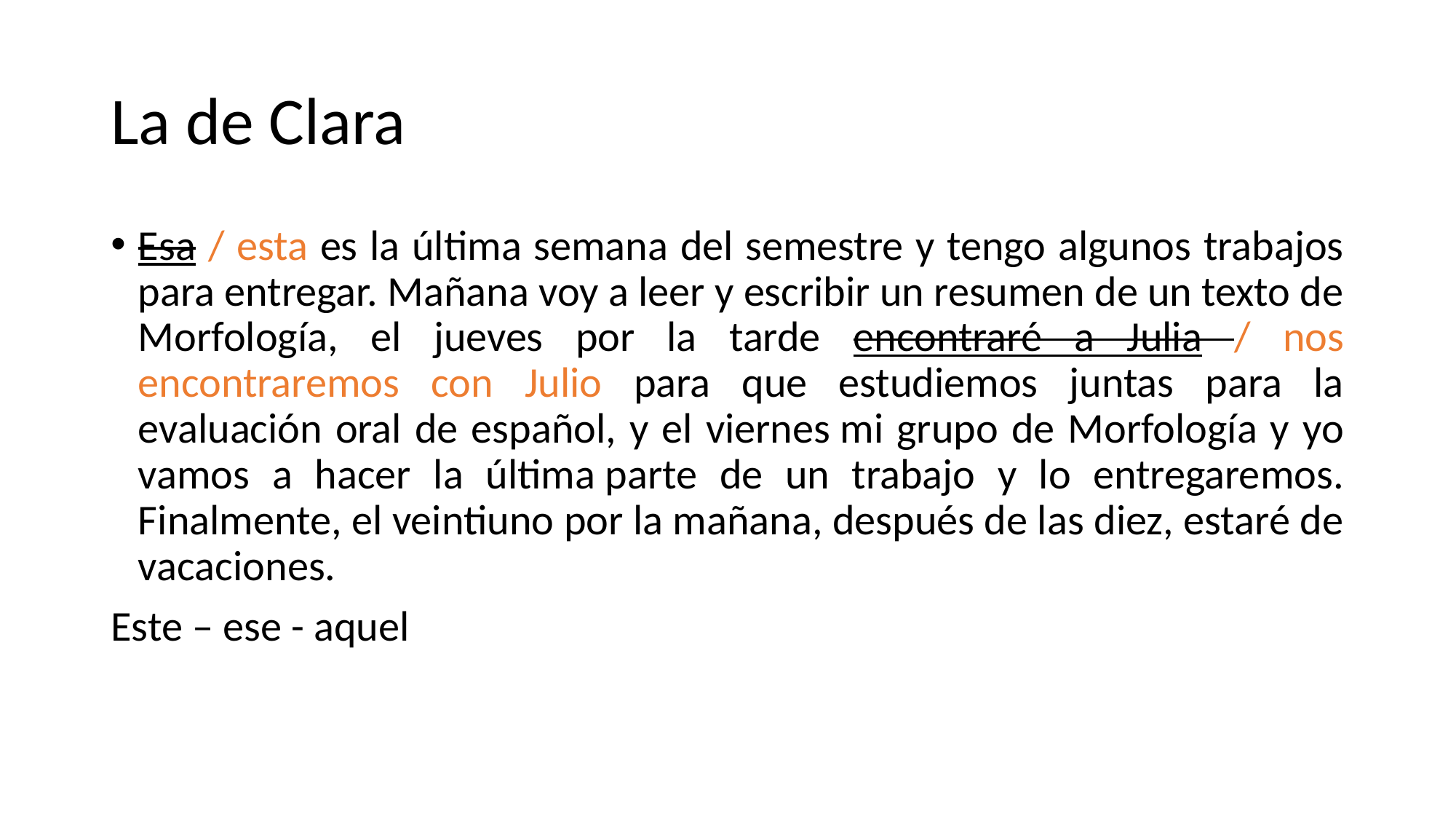

# La de Clara
Esa / esta es la última semana del semestre y tengo algunos trabajos para entregar. Mañana voy a leer y escribir un resumen de un texto de Morfología, el jueves por la tarde encontraré a Julia / nos encontraremos con Julio para que estudiemos juntas para la evaluación oral de español, y el viernes mi grupo de Morfología y yo vamos a hacer la última parte de un trabajo y lo entregaremos. Finalmente, el veintiuno por la mañana, después de las diez, estaré de vacaciones.
Este – ese - aquel